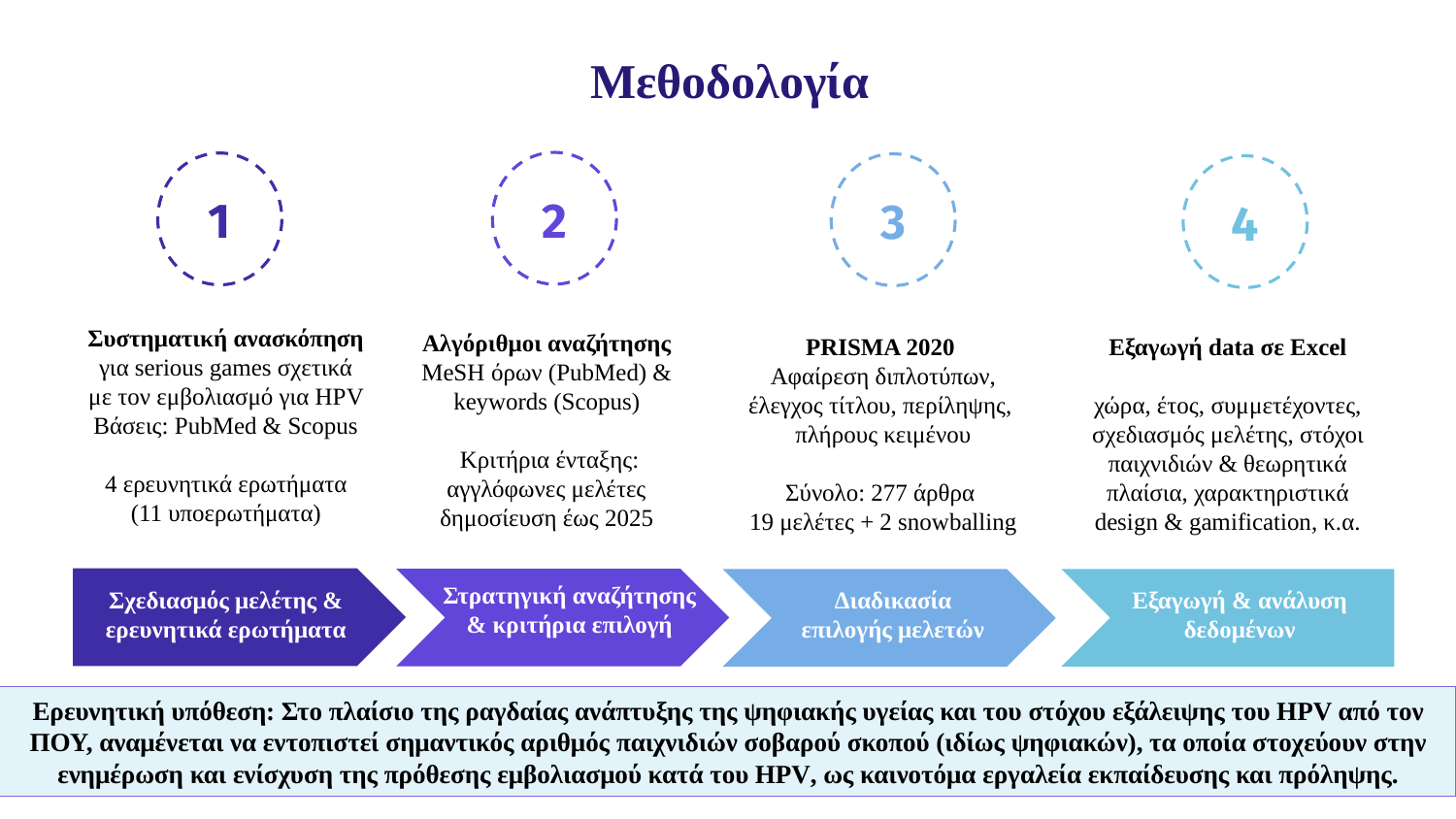

# Μεθοδολογία

2

1

3

4

Συστηματική ανασκόπηση για serious games σχετικά με τον εμβολιασμό για HPV Βάσεις: PubMed & Scopus

4 ερευνητικά ερωτήματα (11 υποερωτήματα)
Εξαγωγή data σε Excel

χώρα, έτος, συμμετέχοντες, σχεδιασμός μελέτης, στόχοι παιχνιδιών & θεωρητικά πλαίσια, χαρακτηριστικά design & gamification, κ.α.
Αλγόριθμοι αναζήτησης MeSH όρων (PubMed) & keywords (Scopus)

 Κριτήρια ένταξης: αγγλόφωνες μελέτες δημοσίευση έως 2025
PRISMA 2020
Αφαίρεση διπλοτύπων, έλεγχος τίτλου, περίληψης,  πλήρους κειμένου

Σύνολο: 277 άρθρα
19 μελέτες + 2 snowballing
Στρατηγική αναζήτησης & κριτήρια επιλογή
Σχεδιασμός μελέτης & ερευνητικά ερωτήματα
Διαδικασία επιλογής μελετών
Εξαγωγή & ανάλυση δεδομένων
Ερευνητική υπόθεση: Στο πλαίσιο της ραγδαίας ανάπτυξης της ψηφιακής υγείας και του στόχου εξάλειψης του HPV από τον ΠΟΥ, αναμένεται να εντοπιστεί σημαντικός αριθμός παιχνιδιών σοβαρού σκοπού (ιδίως ψηφιακών), τα οποία στοχεύουν στην ενημέρωση και ενίσχυση της πρόθεσης εμβολιασμού κατά του HPV, ως καινοτόμα εργαλεία εκπαίδευσης και πρόληψης.